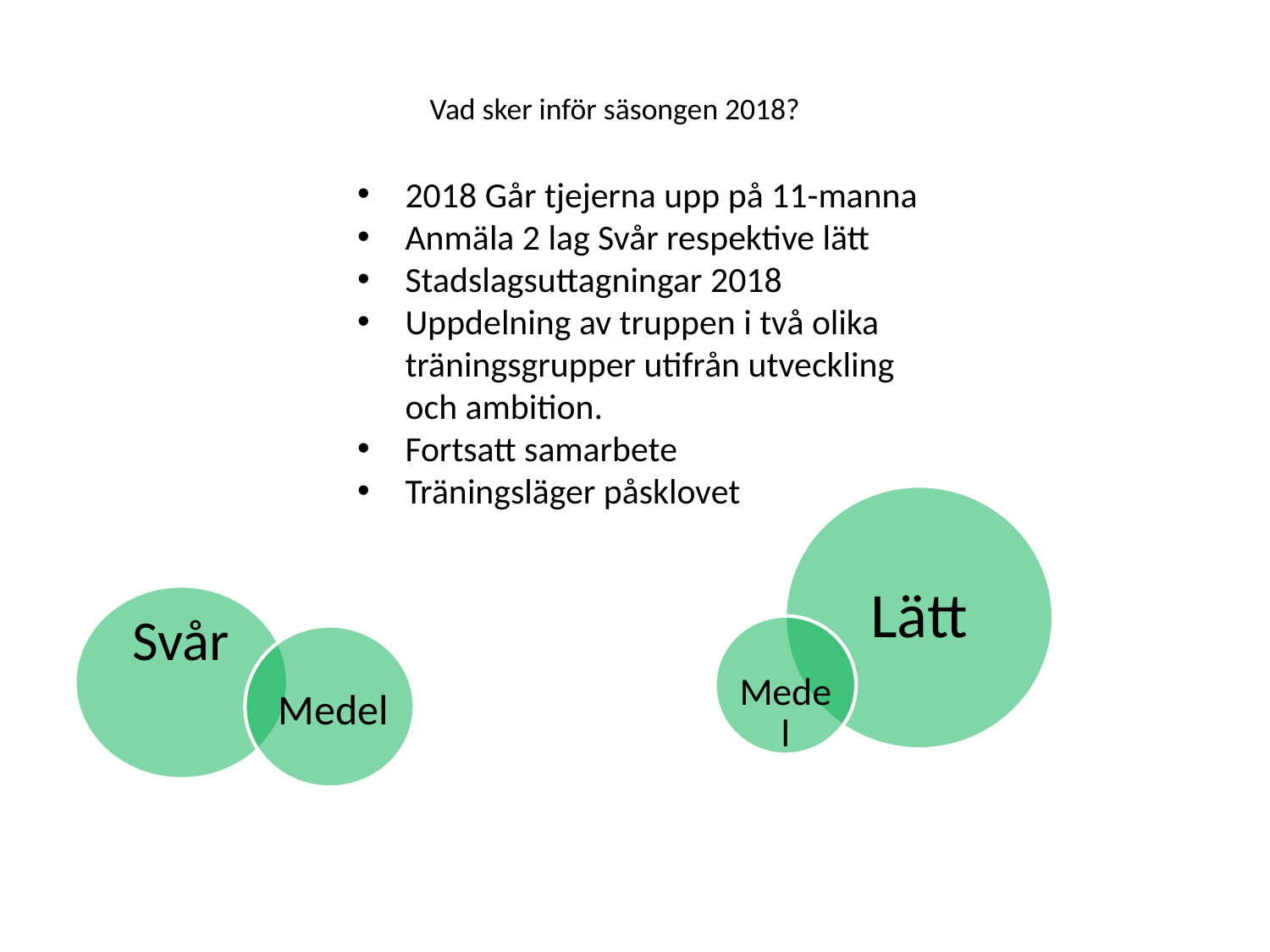

# Vad sker inför säsongen 2018?
2018 Går tjejerna upp på 11-manna
Anmäla 2 lag Svår respektive lätt
Stadslagsuttagningar 2018
Uppdelning av truppen i två olika träningsgrupper utifrån utveckling och ambition.
Fortsatt samarbete
Träningsläger påsklovet

Svår
Lätt
Medel

Medel